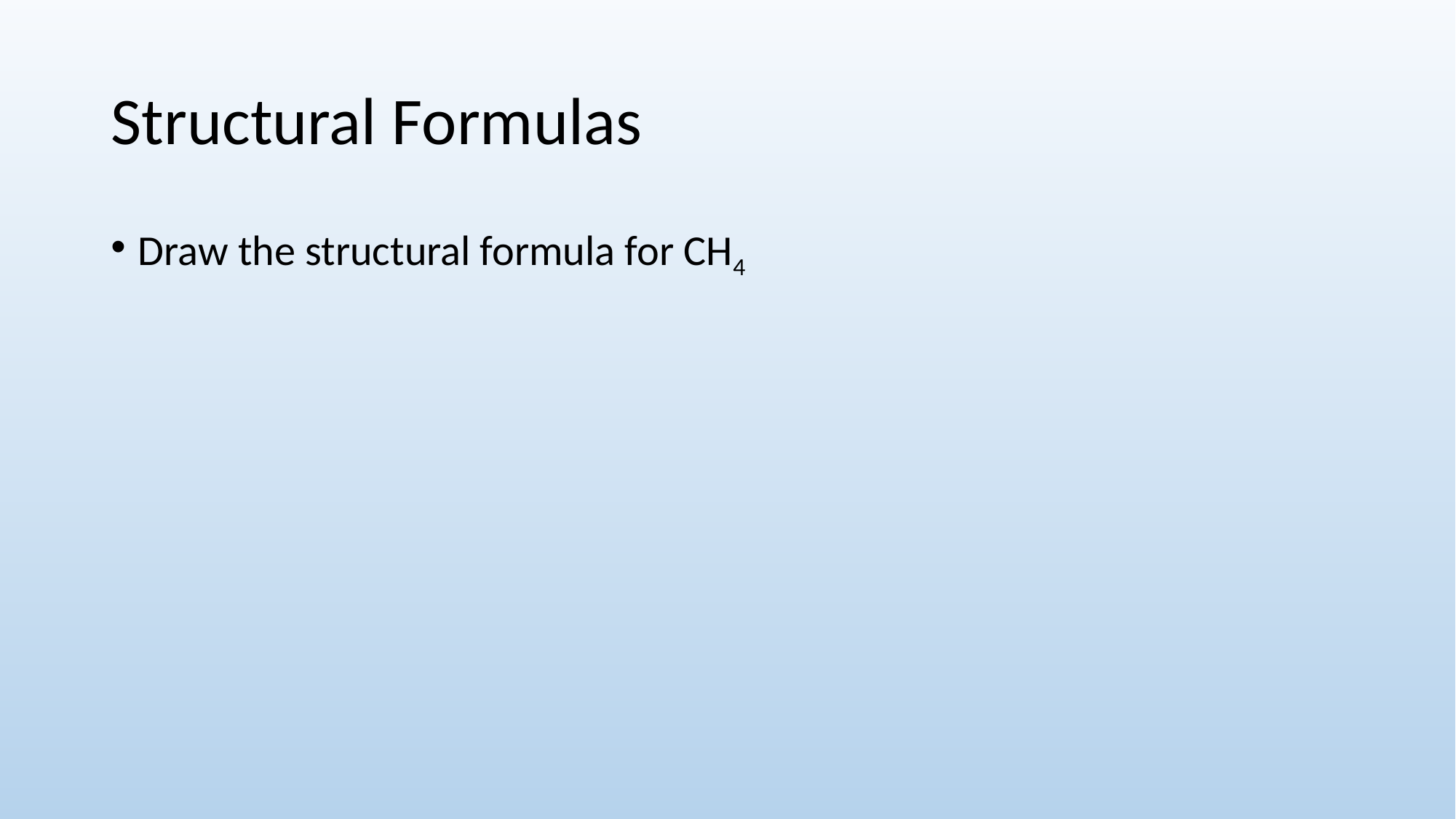

# Structural Formulas
Draw the structural formula for CH4